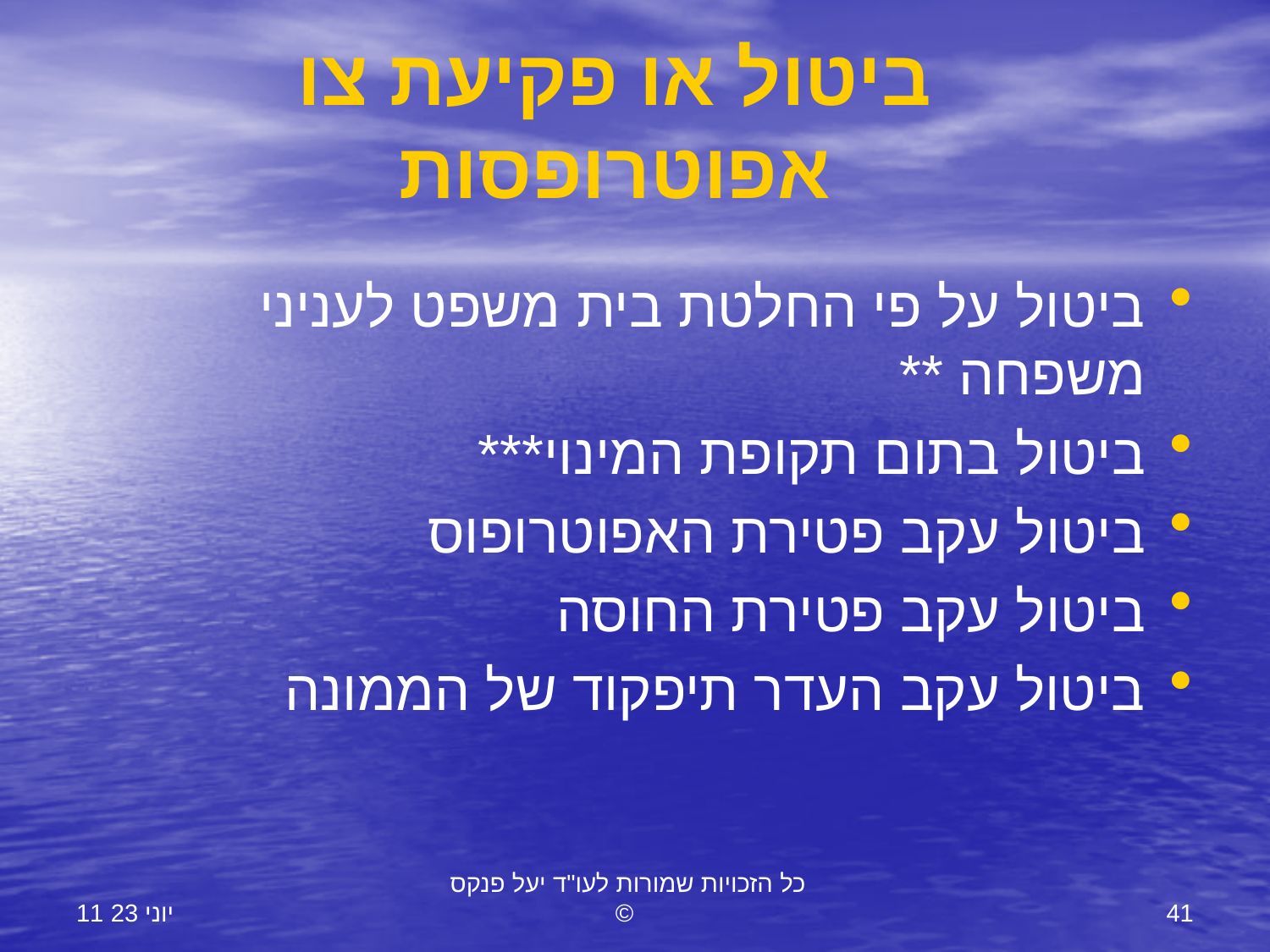

# ביטול או פקיעת צו אפוטרופסות
ביטול על פי החלטת בית משפט לעניני משפחה **
ביטול בתום תקופת המינוי***
ביטול עקב פטירת האפוטרופוס
ביטול עקב פטירת החוסה
ביטול עקב העדר תיפקוד של הממונה
11 יוני 23
כל הזכויות שמורות לעו"ד יעל פנקס   ©
41